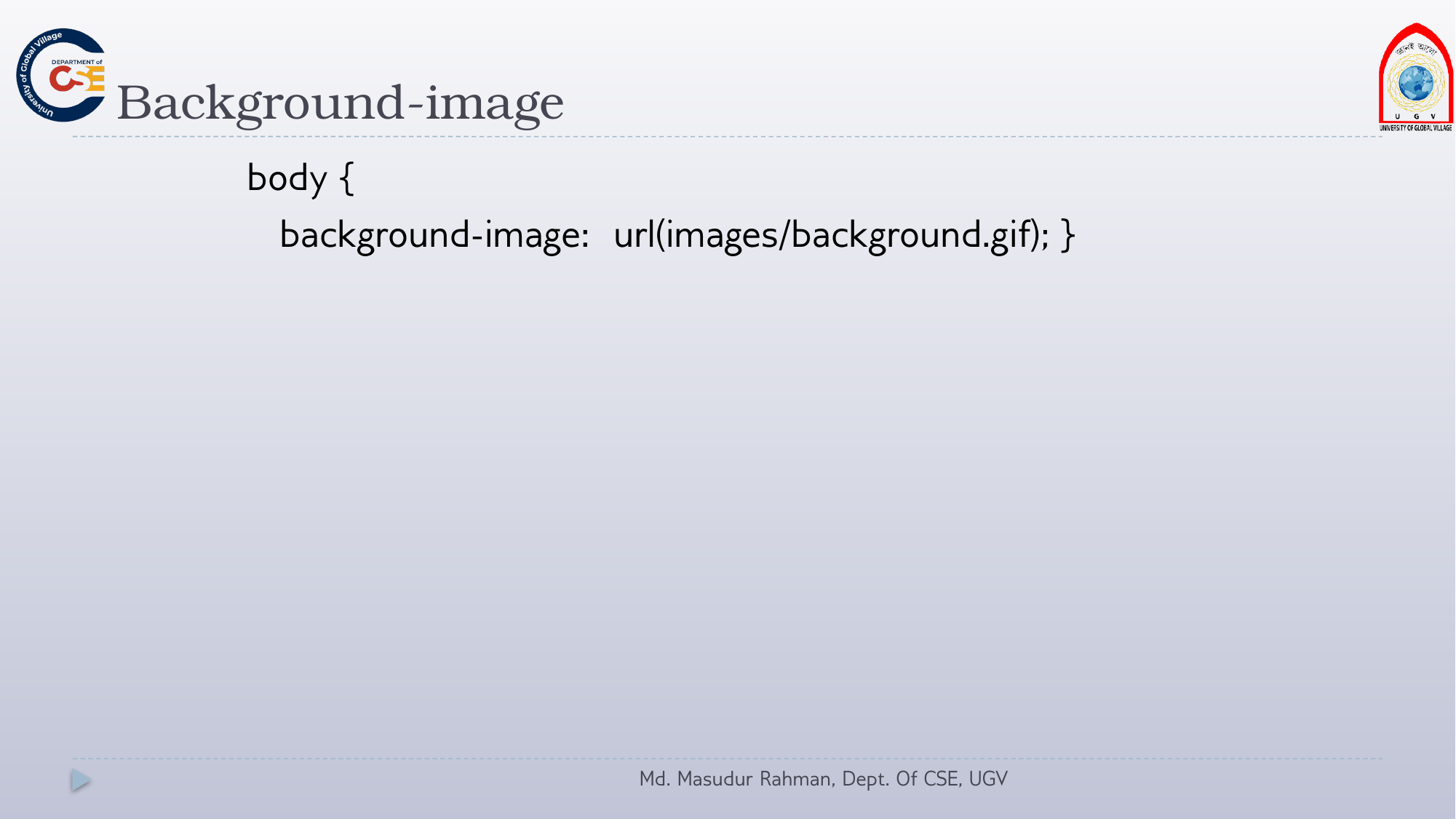

# Background-image
body {
	background-image:  url(images/background.gif); }
Md. Masudur Rahman, Dept. Of CSE, UGV